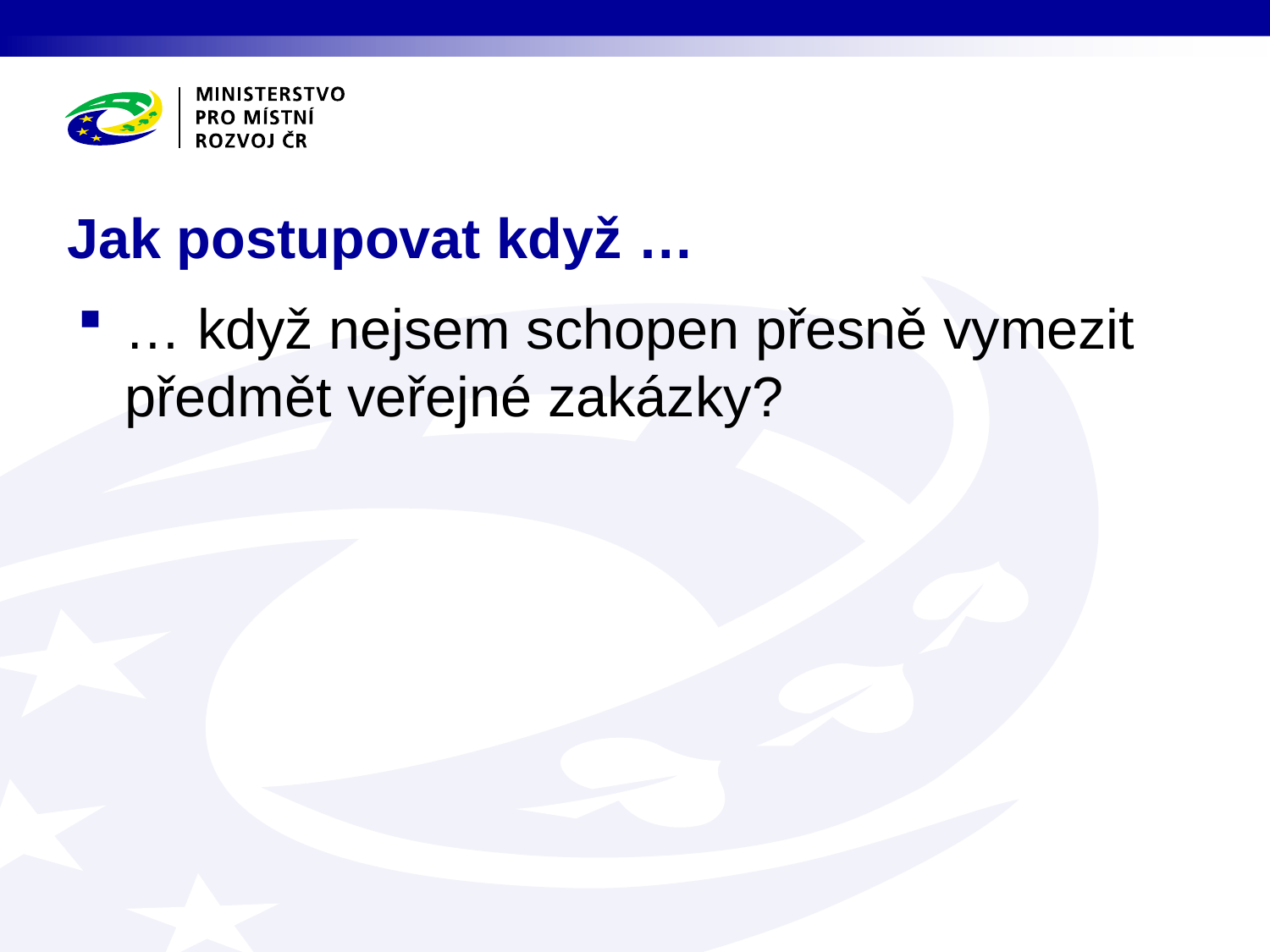

# Jak postupovat když …
… když nejsem schopen přesně vymezit předmět veřejné zakázky?